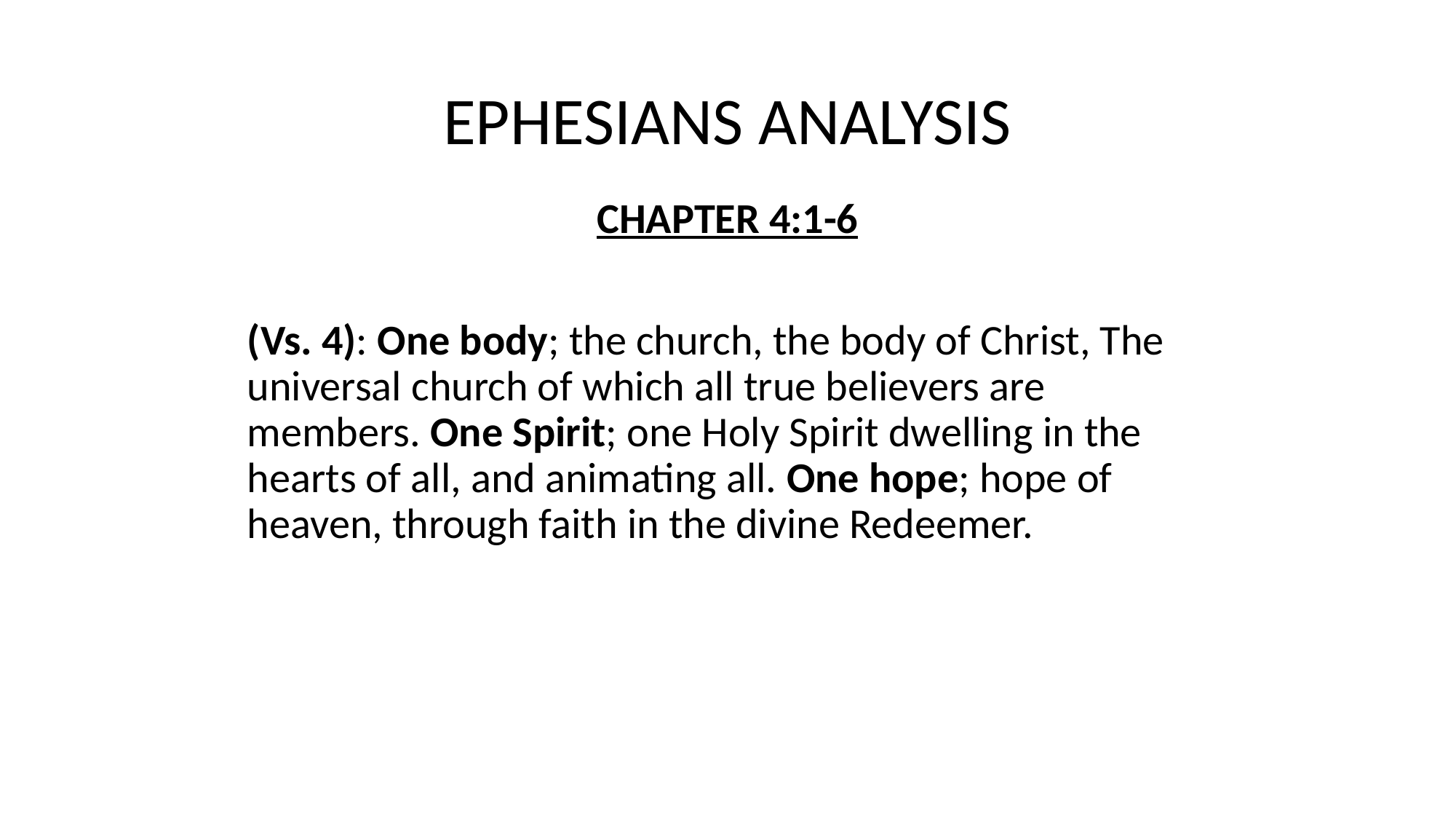

# EPHESIANS ANALYSIS
CHAPTER 4:1-6

(Vs. 4): One body; the church, the body of Christ, The universal church of which all true believers are members. One Spirit; one Holy Spirit dwelling in the hearts of all, and animating all. One hope; hope of heaven, through faith in the divine Redeemer.